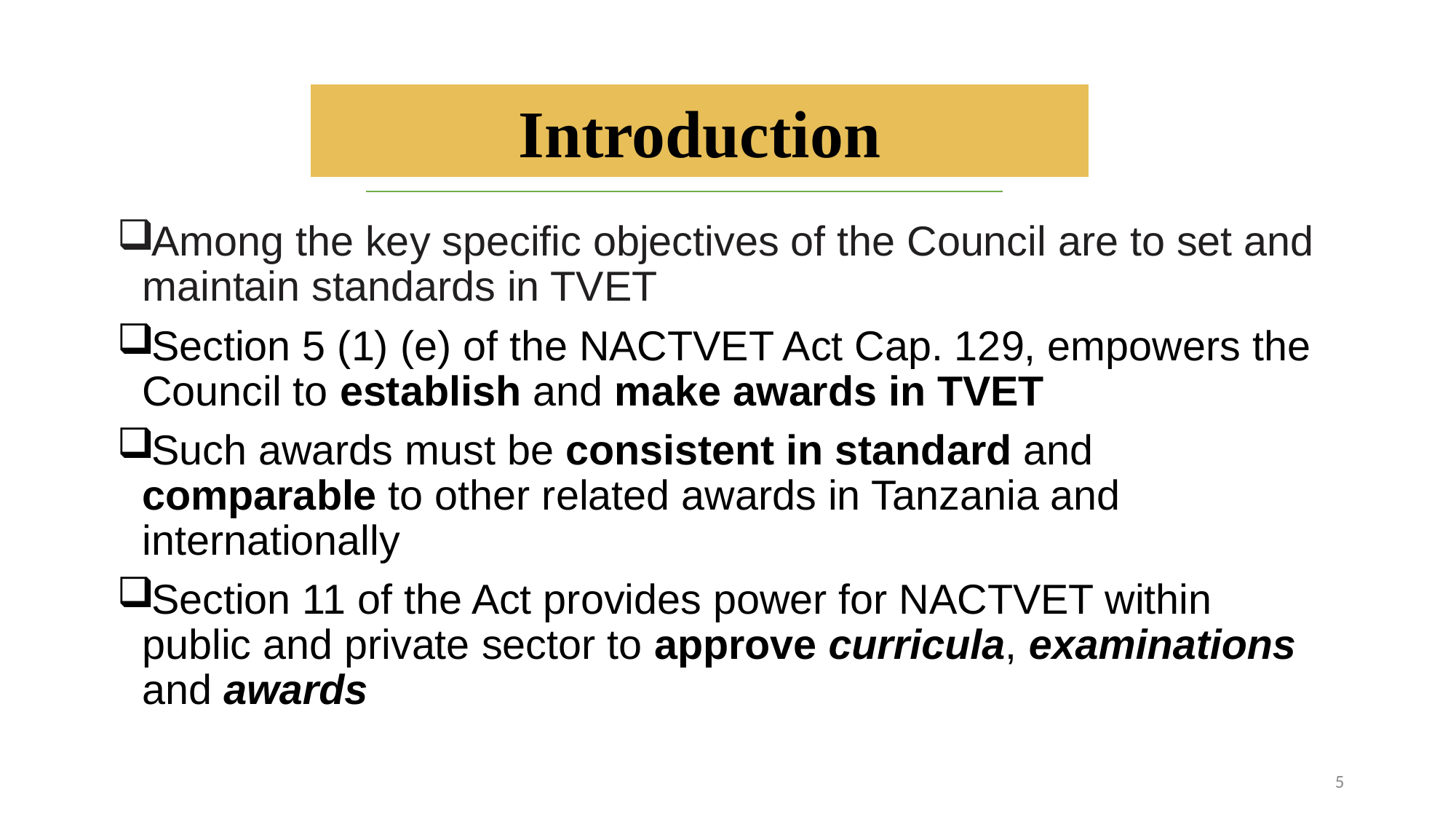

Introduction
Among the key specific objectives of the Council are to set and maintain standards in TVET
Section 5 (1) (e) of the NACTVET Act Cap. 129, empowers the Council to establish and make awards in TVET
Such awards must be consistent in standard and comparable to other related awards in Tanzania and internationally
Section 11 of the Act provides power for NACTVET within public and private sector to approve curricula, examinations and awards

5